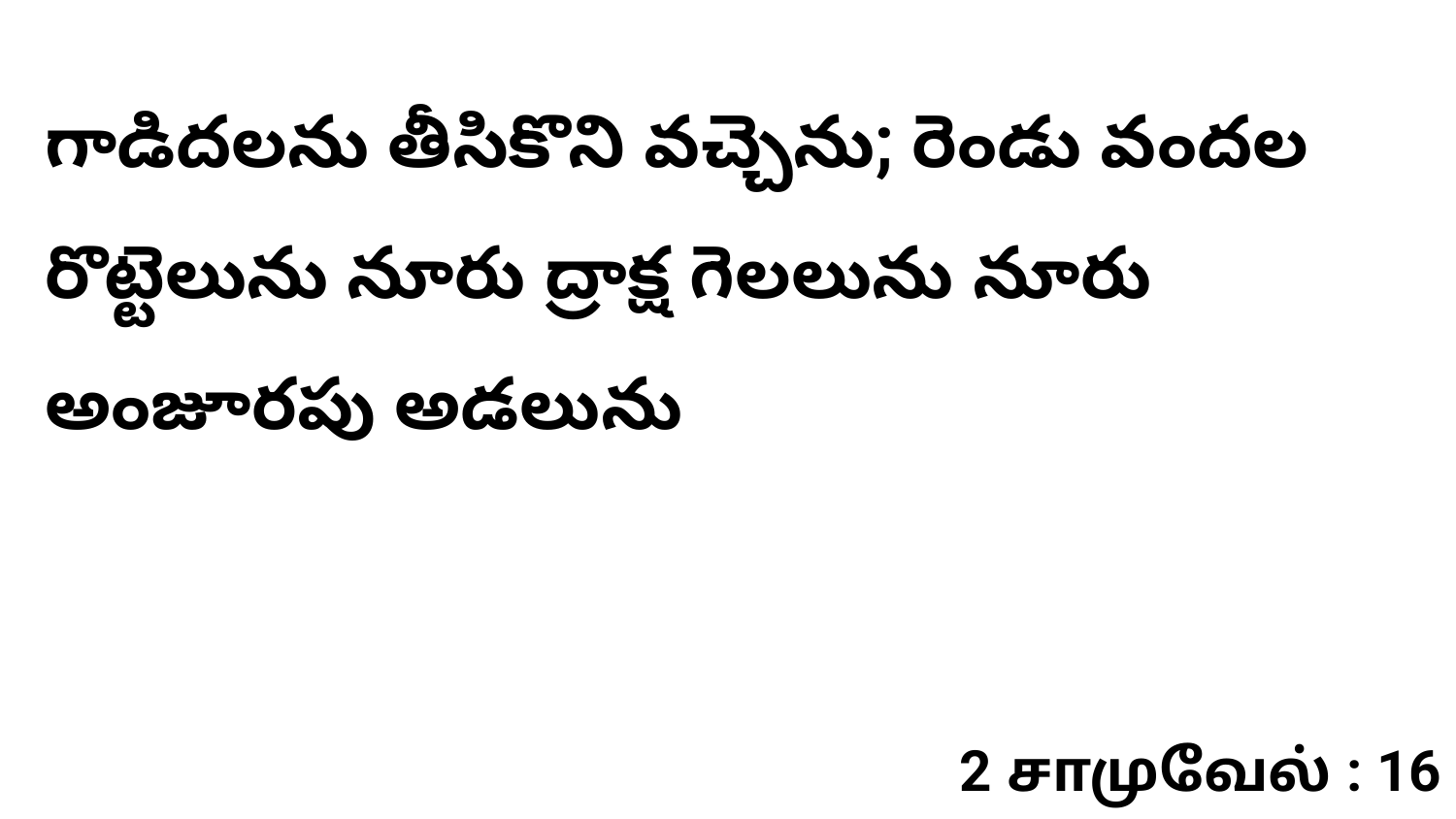

గాడిదలను తీసికొని వచ్చెను; రెండు వందల రొట్టెలును నూరు ద్రాక్ష గెలలును నూరు అంజూరపు అడలును
2 சாமுவேல் : 16